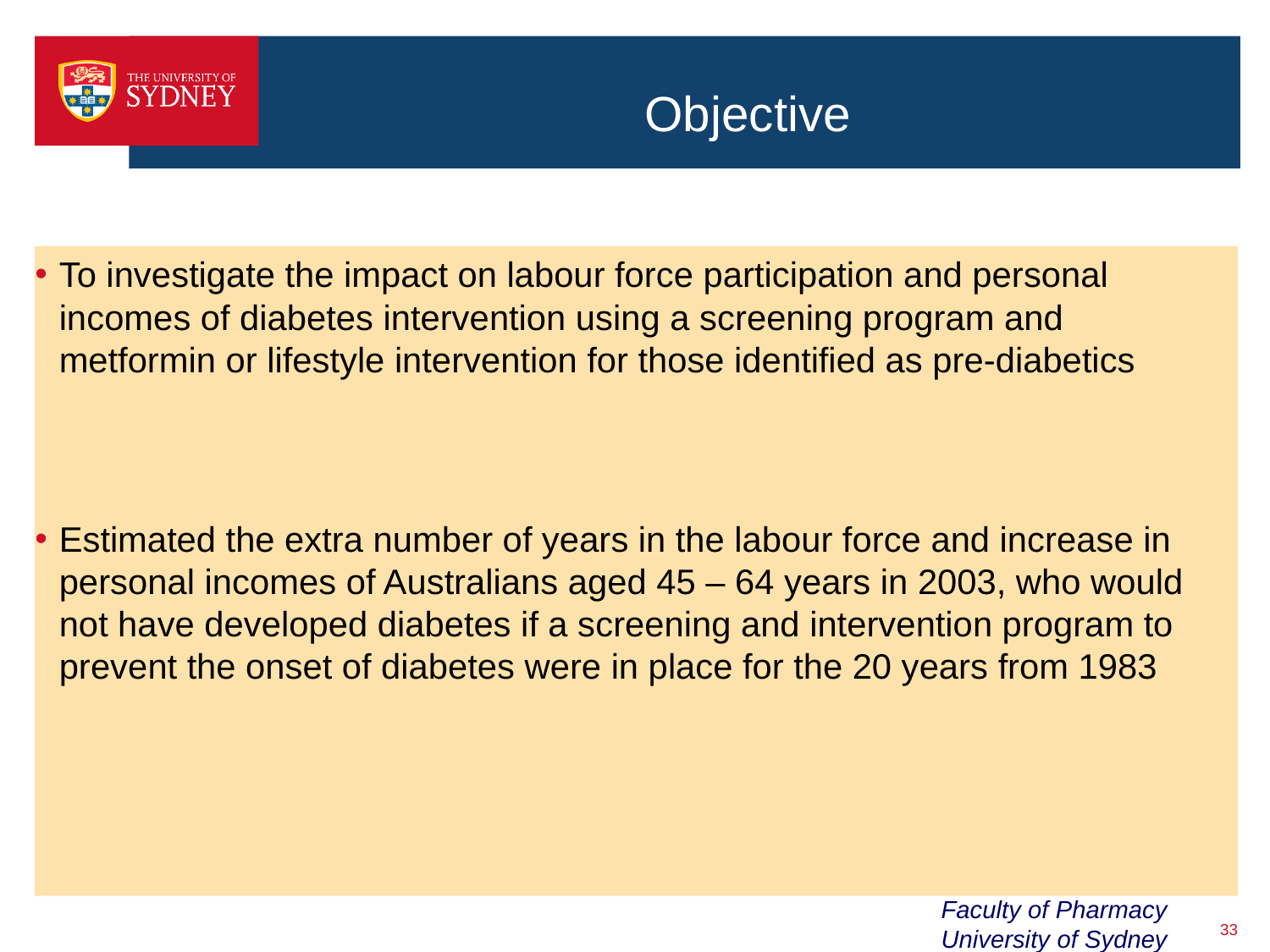

# Objective

To investigate the impact on labour force participation and personal incomes of diabetes intervention using a screening program and metformin or lifestyle intervention for those identified as pre-diabetics

Estimated the extra number of years in the labour force and increase in personal incomes of Australians aged 45 – 64 years in 2003, who would not have developed diabetes if a screening and intervention program to prevent the onset of diabetes were in place for the 20 years from 1983
33